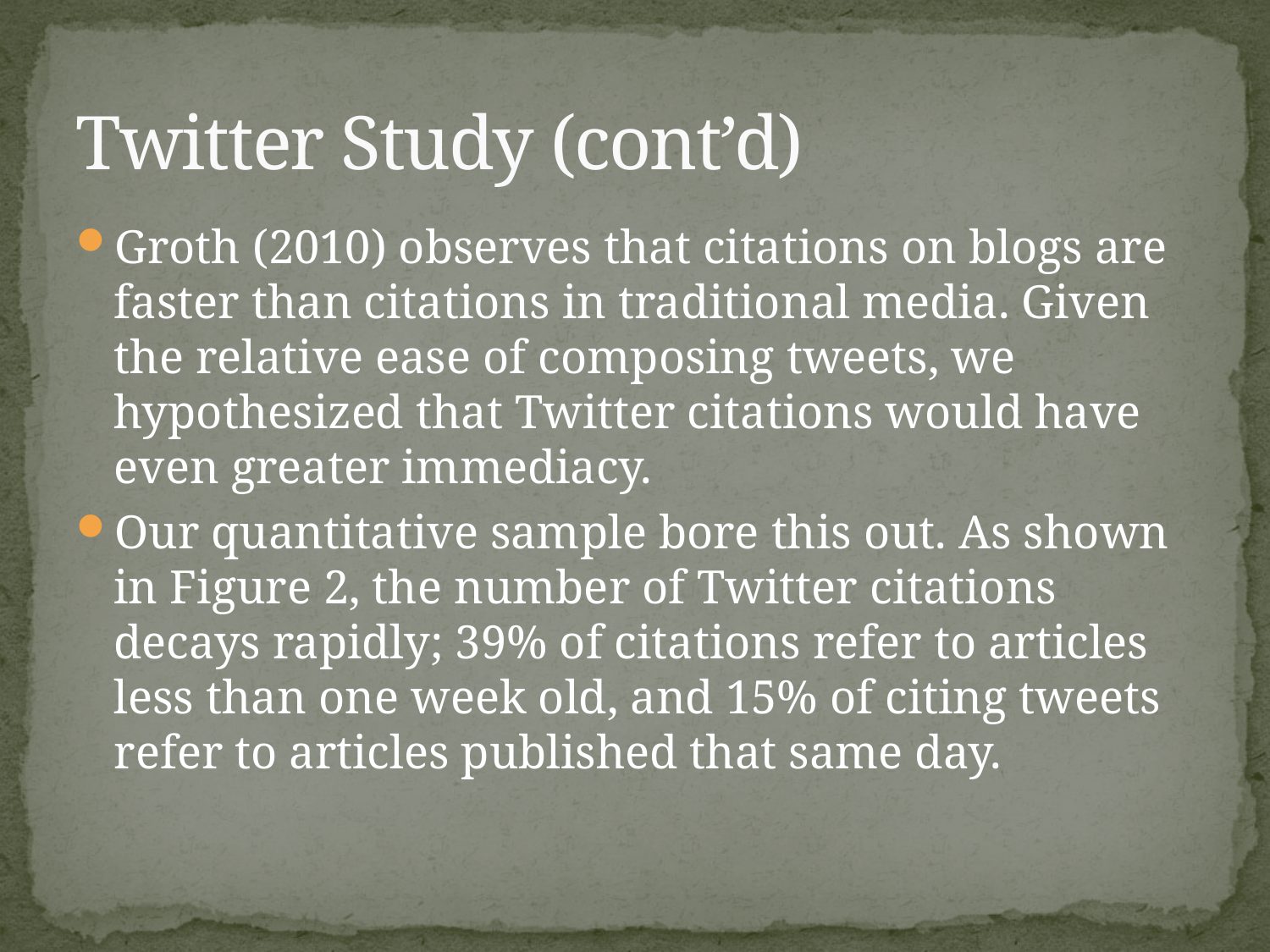

# Twitter Study (cont’d)
Groth (2010) observes that citations on blogs are faster than citations in traditional media. Given the relative ease of composing tweets, we hypothesized that Twitter citations would have even greater immediacy.
Our quantitative sample bore this out. As shown in Figure 2, the number of Twitter citations decays rapidly; 39% of citations refer to articles less than one week old, and 15% of citing tweets refer to articles published that same day.